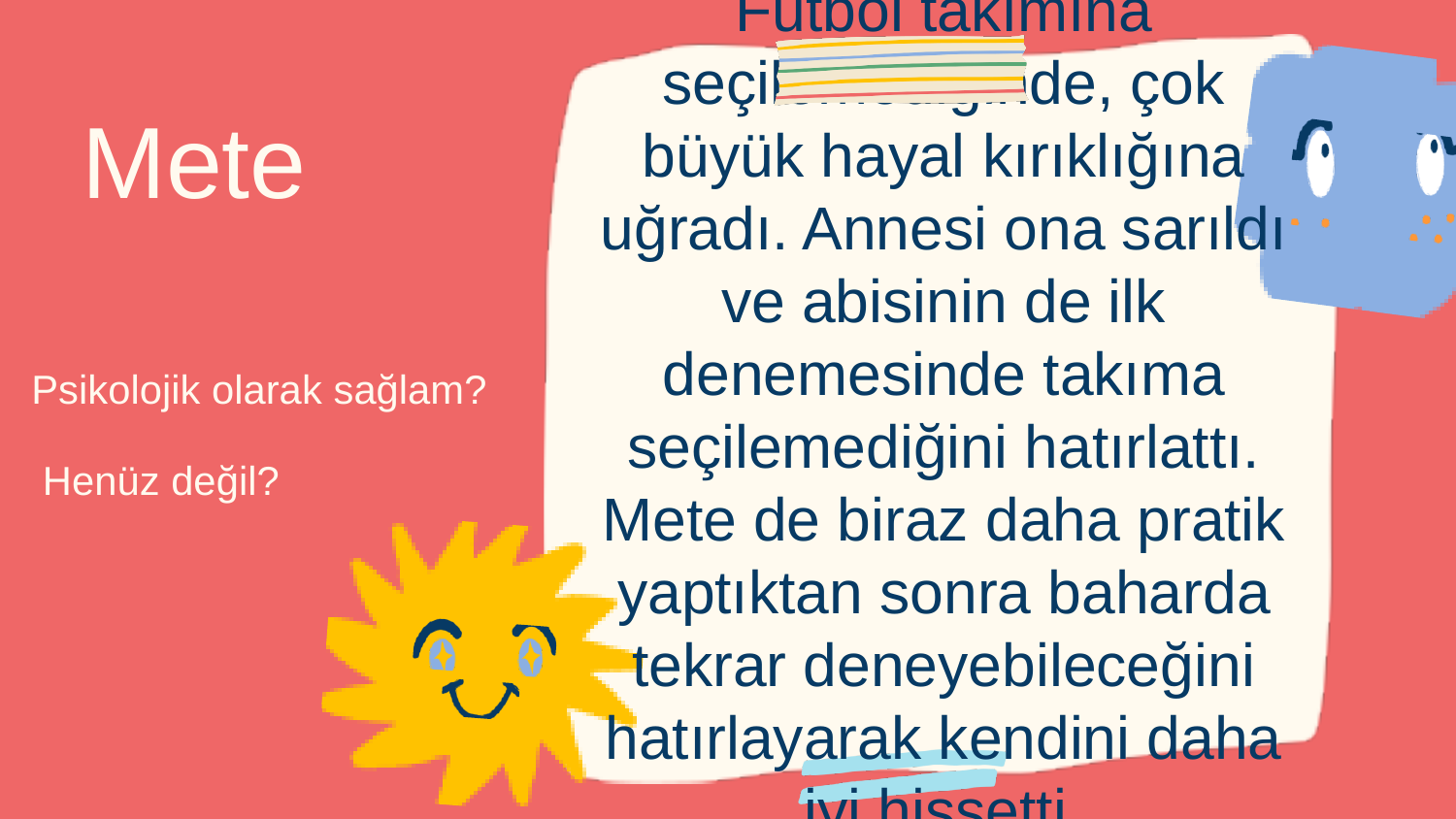

Mete
Futbol takımına seçilemediğinde, çok büyük hayal kırıklığına uğradı. Annesi ona sarıldı ve abisinin de ilk denemesinde takıma seçilemediğini hatırlattı. Mete de biraz daha pratik yaptıktan sonra baharda tekrar deneyebileceğini hatırlayarak kendini daha iyi hissetti.

Psikolojik olarak sağlam?
Henüz değil?